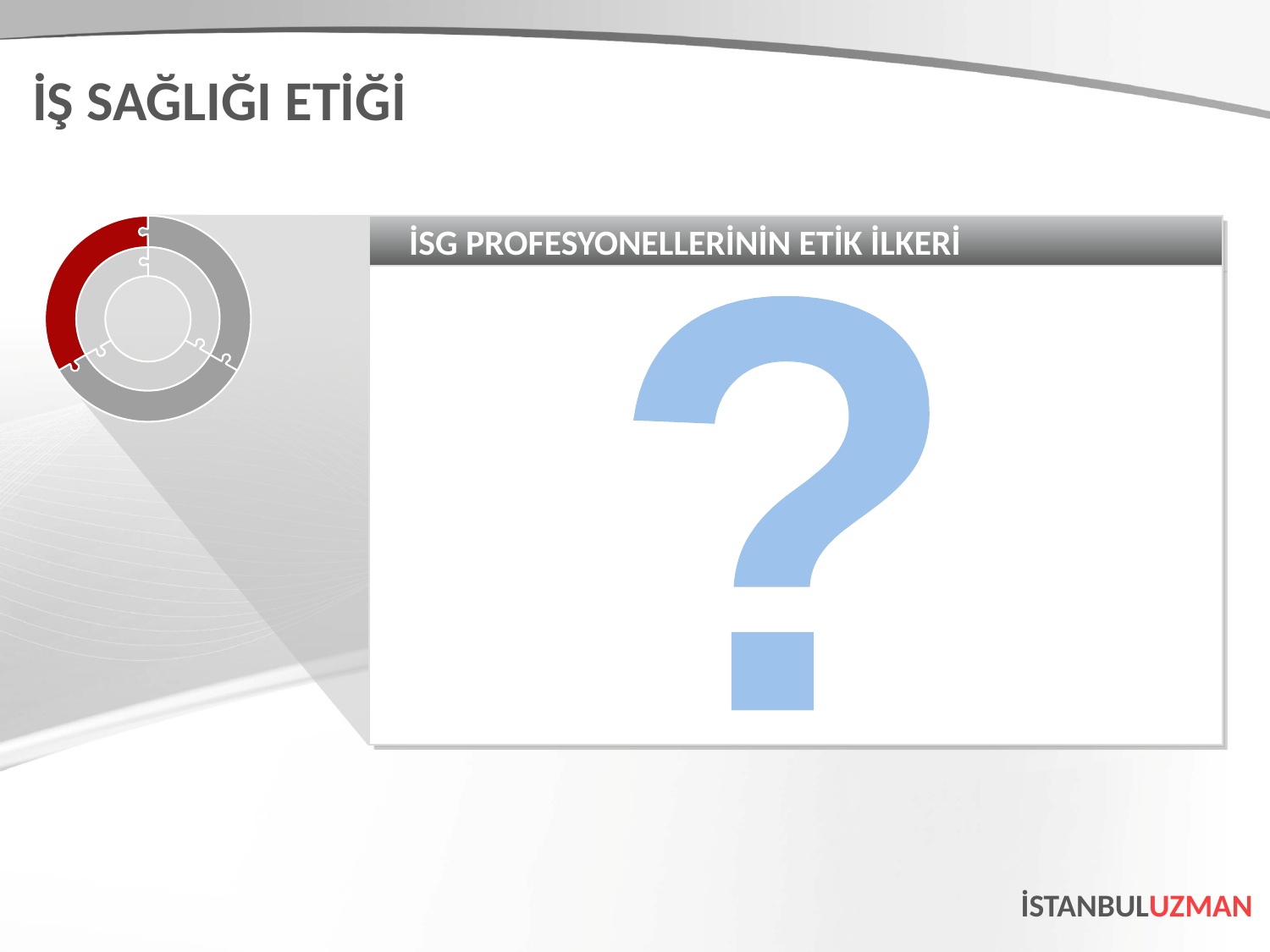

İŞ SAĞLIĞI ETİĞİ

İSG PROFESYONELLERİNİN ETİK İLKERİ

?
İSTANBULUZMAN